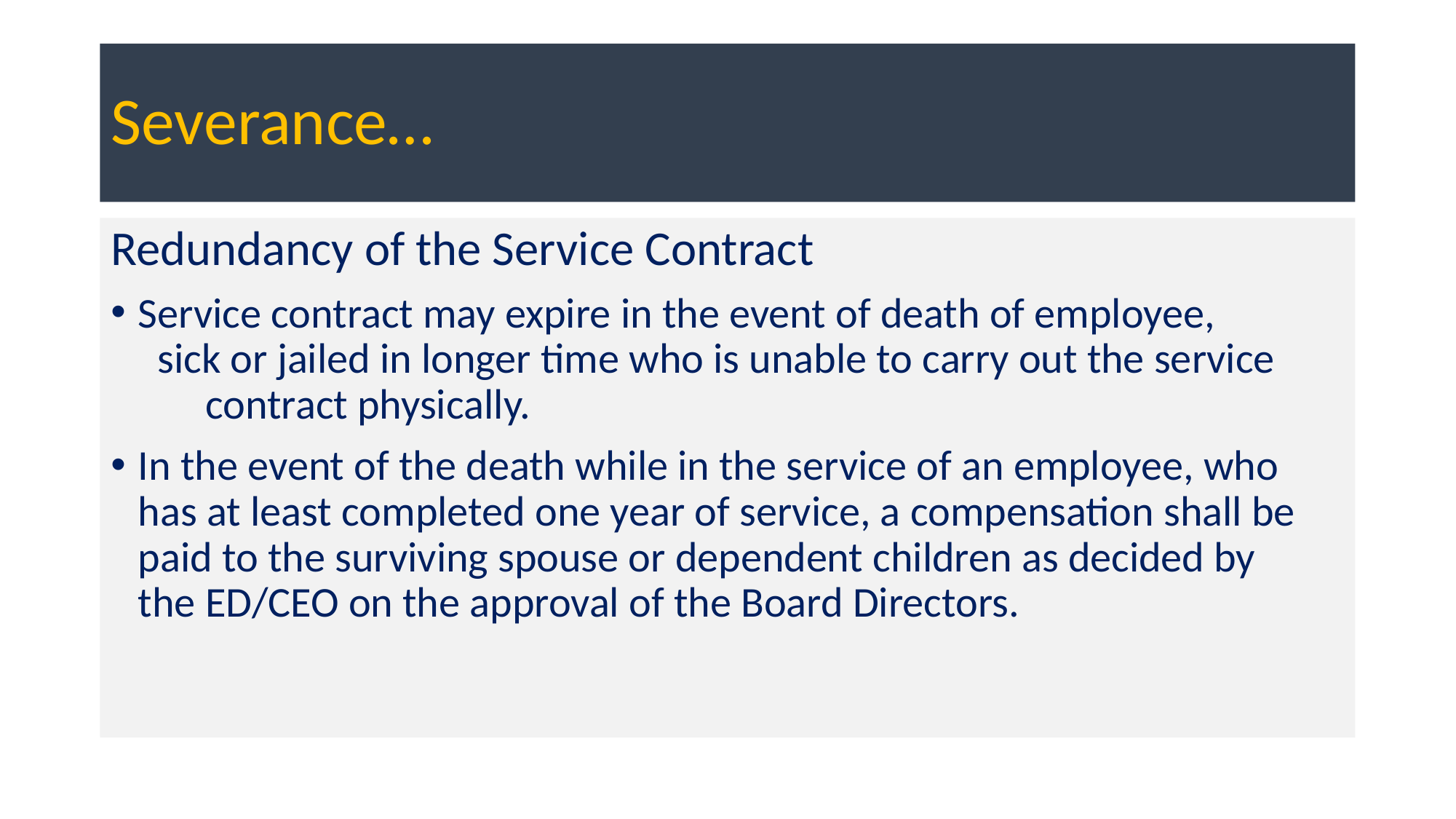

# Severance…
Redundancy of the Service Contract
Service contract may expire in the event of death of employee,                sick or jailed in longer time who is unable to carry out the service               contract physically.
In the event of the death while in the service of an employee, who  has at least completed one year of service, a compensation shall be paid to the surviving spouse or dependent children as decided by          the ED/CEO on the approval of the Board Directors.